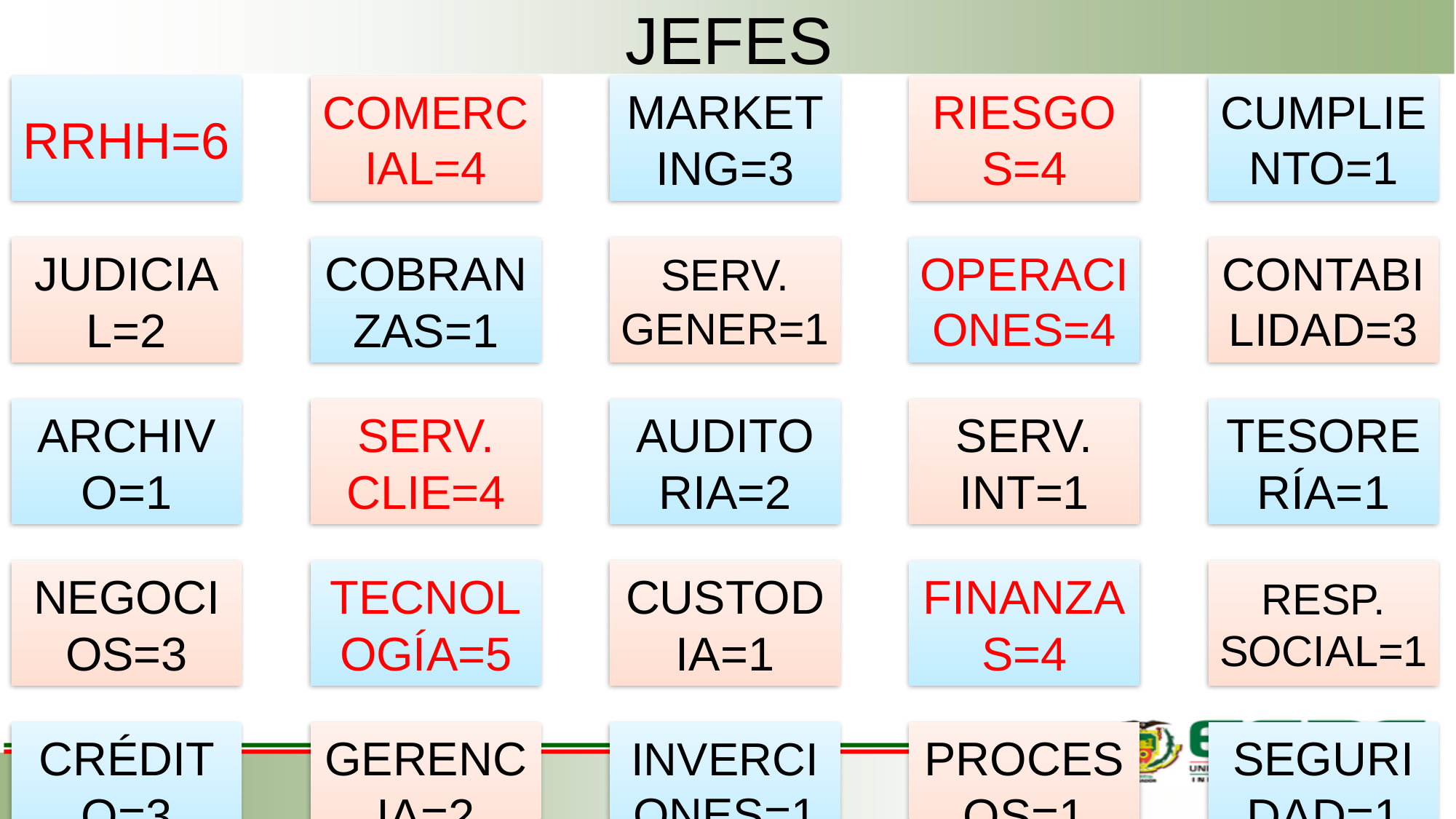

# JEFES
RRHH=6
CONTABILIDAD=3
ARCHIVO=1
SERV. CLIE=4
AUDITORIA=2
OPERACIONES=4
COMERCIAL=4
MARKETING=3
RIESGOS=4
CUMPLIENTO=1
JUDICIAL=2
COBRANZAS=1
SERV. GENER=1
SERV. INT=1
TESORERÍA=1
NEGOCIOS=3
TECNOLOGÍA=5
CUSTODIA=1
FINANZAS=4
RESP. SOCIAL=1